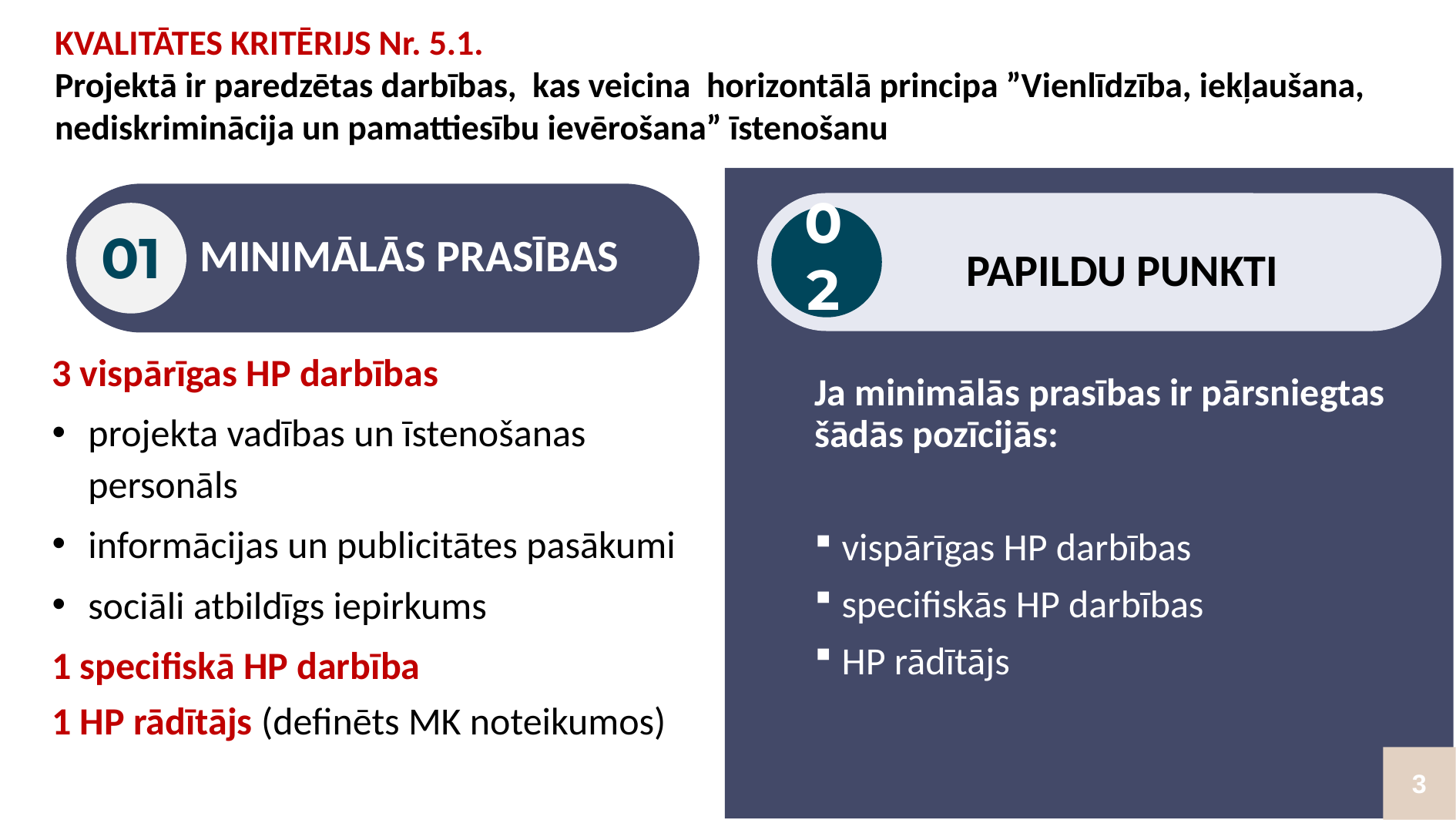

# KVALITĀTES KRITĒRIJS Nr. 5.1. Projektā ir paredzētas darbības,  kas veicina  horizontālā principa ”Vienlīdzība, iekļaušana, nediskriminācija un pamattiesību ievērošana” īstenošanu

PAPILDU PUNKTI

02
01
MINIMĀLĀS PRASĪBAS

3 vispārīgas HP darbības
projekta vadības un īstenošanas personāls
informācijas un publicitātes pasākumi
sociāli atbildīgs iepirkums
1 specifiskā HP darbība
1 HP rādītājs (definēts MK noteikumos)

Ja minimālās prasības ir pārsniegtas šādās pozīcijās:

vispārīgas HP darbības
specifiskās HP darbības
HP rādītājs
3